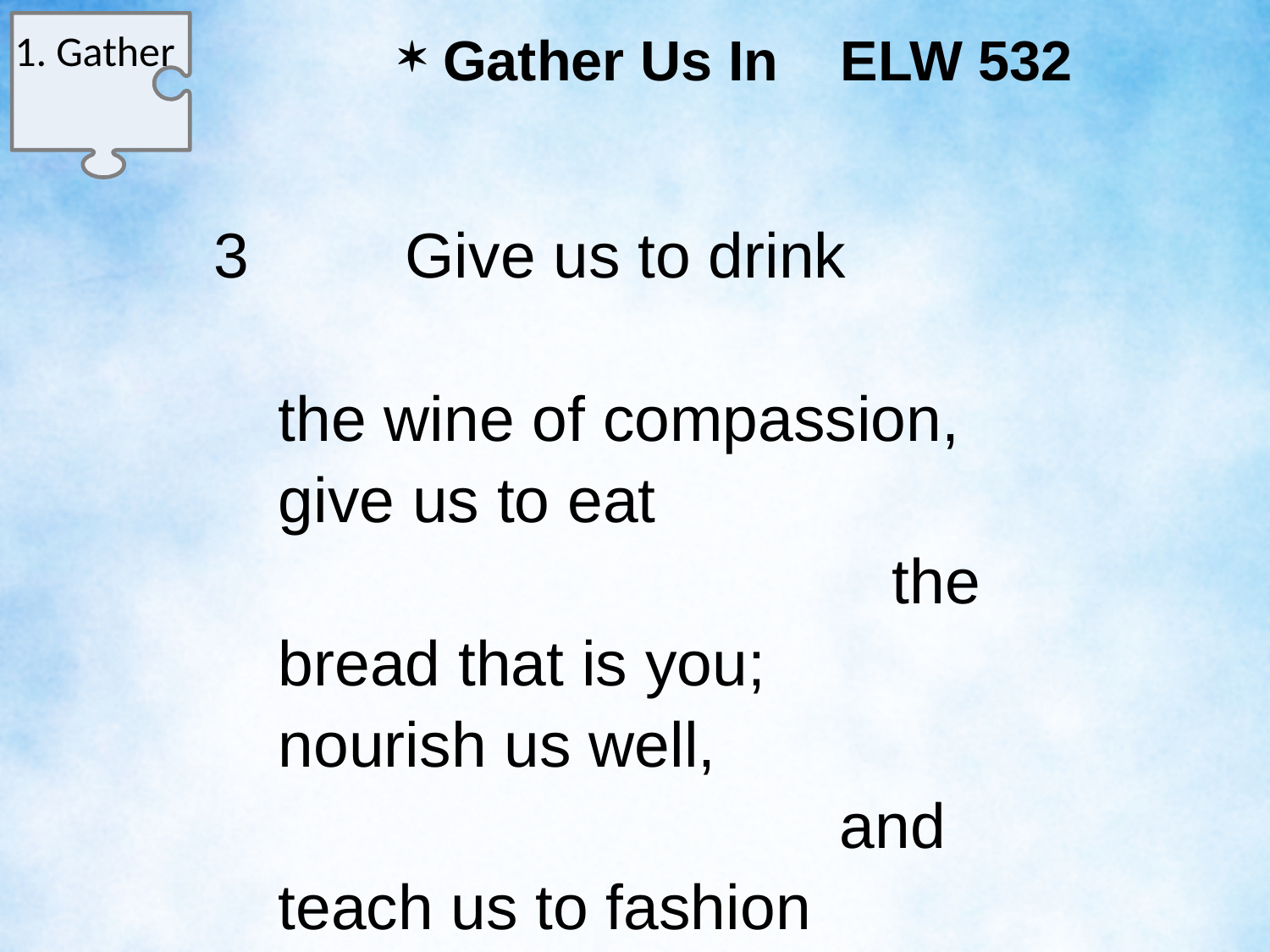

1. Gather
 Gather Us In    ELW 532
3		Give us to drink                                                    the wine of compassion,
	give us to eat                                                         the bread that is you;
	nourish us well,                                                   and teach us to fashion
	lives that are holy                                             and hearts that are true.